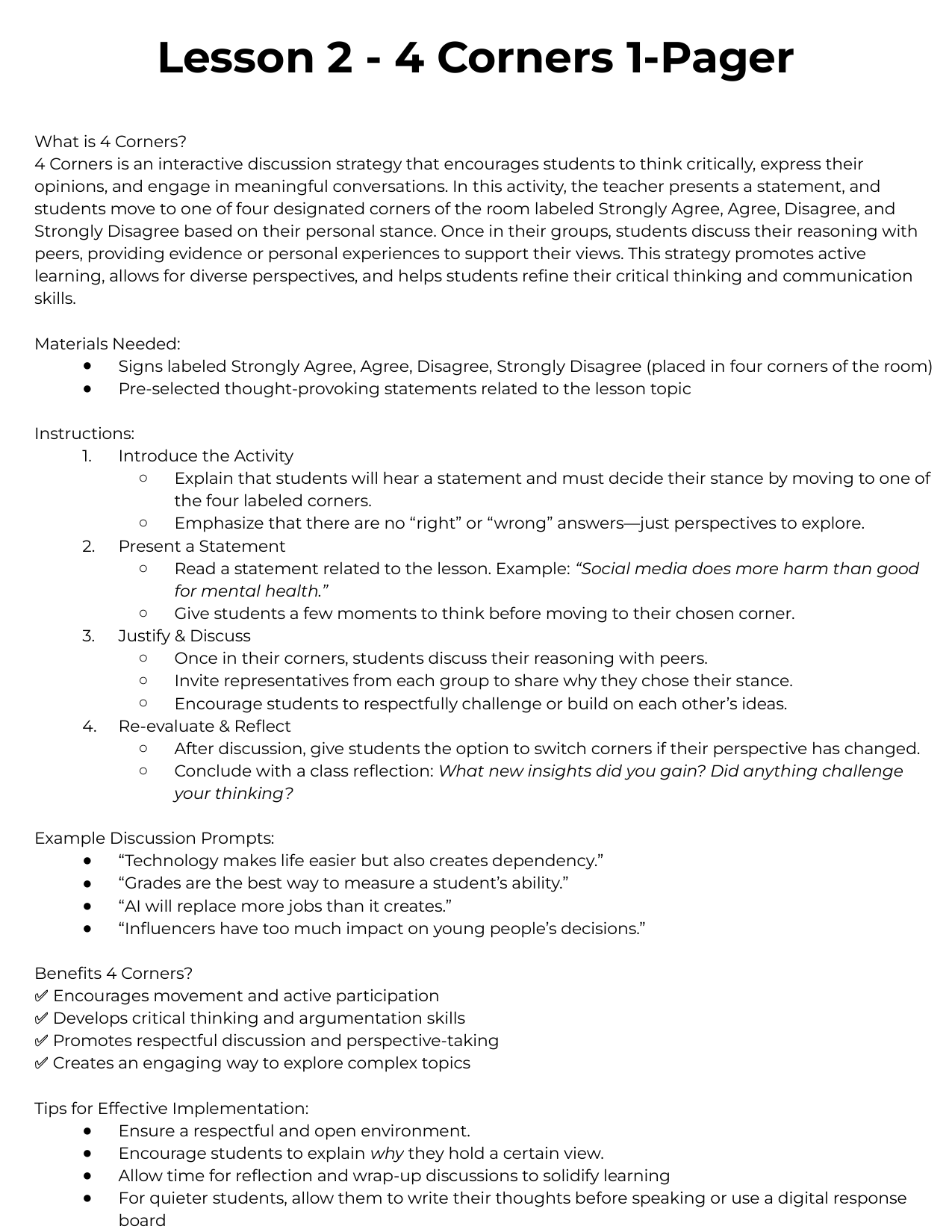

# Lesson 2 - 4 Corners 1-Pager
TOC

What is 4 Corners?
4 Corners is an interactive discussion strategy that encourages students to think critically, express their opinions, and engage in meaningful conversations. In this activity, the teacher presents a statement, and students move to one of four designated corners of the room labeled Strongly Agree, Agree, Disagree, and Strongly Disagree based on their personal stance. Once in their groups, students discuss their reasoning with peers, providing evidence or personal experiences to support their views. This strategy promotes active learning, allows for diverse perspectives, and helps students refine their critical thinking and communication skills.

Materials Needed:
Signs labeled Strongly Agree, Agree, Disagree, Strongly Disagree (placed in four corners of the room)
Pre-selected thought-provoking statements related to the lesson topic

Instructions:
Introduce the Activity
Explain that students will hear a statement and must decide their stance by moving to one of the four labeled corners.
Emphasize that there are no “right” or “wrong” answers—just perspectives to explore.
Present a Statement
Read a statement related to the lesson. Example: “Social media does more harm than good for mental health.”
Give students a few moments to think before moving to their chosen corner.
Justify & Discuss
Once in their corners, students discuss their reasoning with peers.
Invite representatives from each group to share why they chose their stance.
Encourage students to respectfully challenge or build on each other’s ideas.
Re-evaluate & Reflect
After discussion, give students the option to switch corners if their perspective has changed.
Conclude with a class reflection: What new insights did you gain? Did anything challenge your thinking?

Example Discussion Prompts:
“Technology makes life easier but also creates dependency.”
“Grades are the best way to measure a student’s ability.”
“AI will replace more jobs than it creates.”
“Influencers have too much impact on young people’s decisions.”

Benefits 4 Corners?
✅ Encourages movement and active participation
✅ Develops critical thinking and argumentation skills
✅ Promotes respectful discussion and perspective-taking
✅ Creates an engaging way to explore complex topics

Tips for Effective Implementation:
Ensure a respectful and open environment.
Encourage students to explain why they hold a certain view.
Allow time for reflection and wrap-up discussions to solidify learning
For quieter students, allow them to write their thoughts before speaking or use a digital response board
Design Thinking

PBL

Teaching Resources

Career Videos

ETS/ Project Word Wall